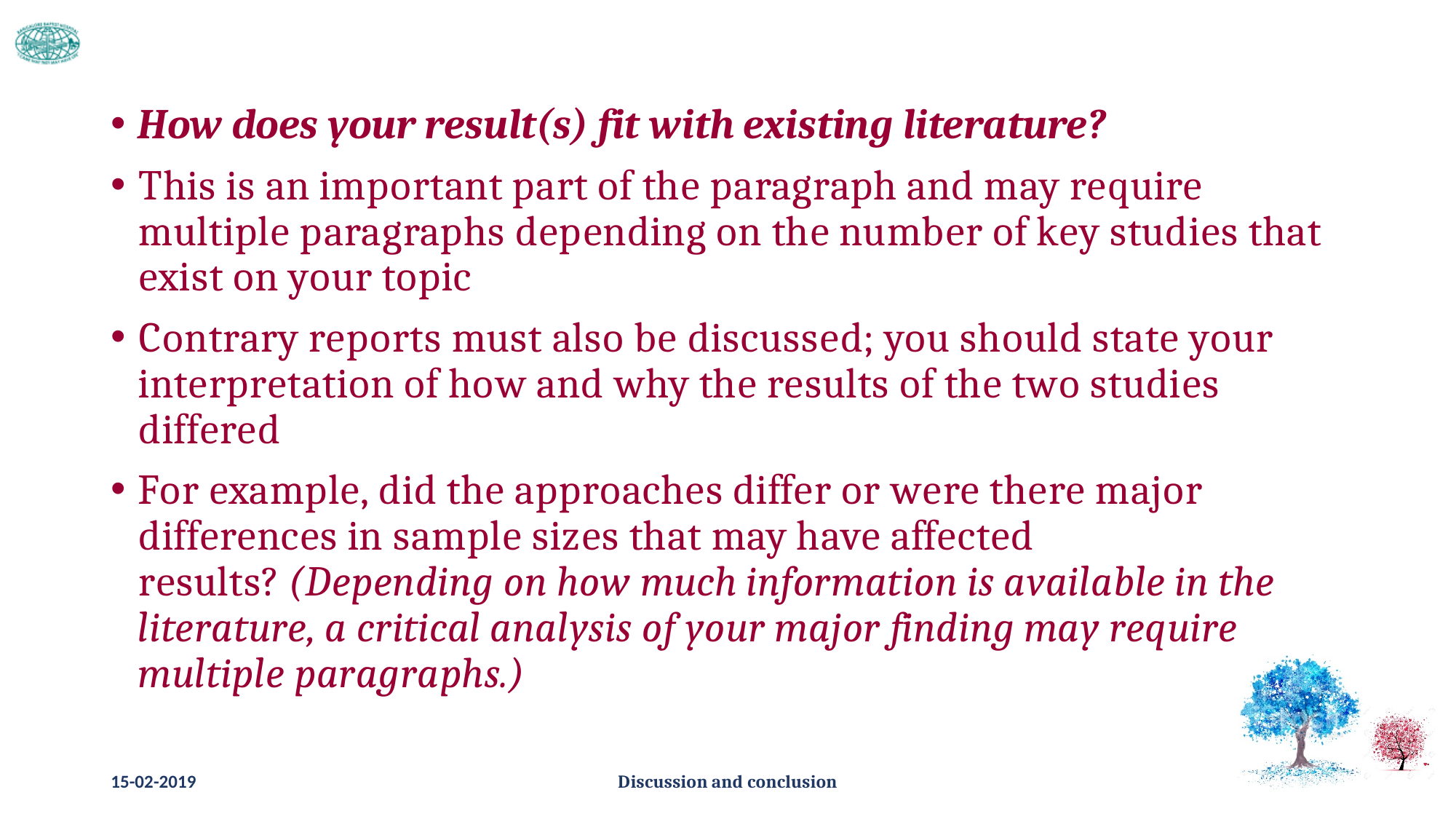

How does your result(s) fit with existing literature?
This is an important part of the paragraph and may require multiple paragraphs depending on the number of key studies that exist on your topic
Contrary reports must also be discussed; you should state your interpretation of how and why the results of the two studies differed
For example, did the approaches differ or were there major differences in sample sizes that may have affected results? (Depending on how much information is available in the literature, a critical analysis of your major finding may require multiple paragraphs.)
15-02-2019
Discussion and conclusion